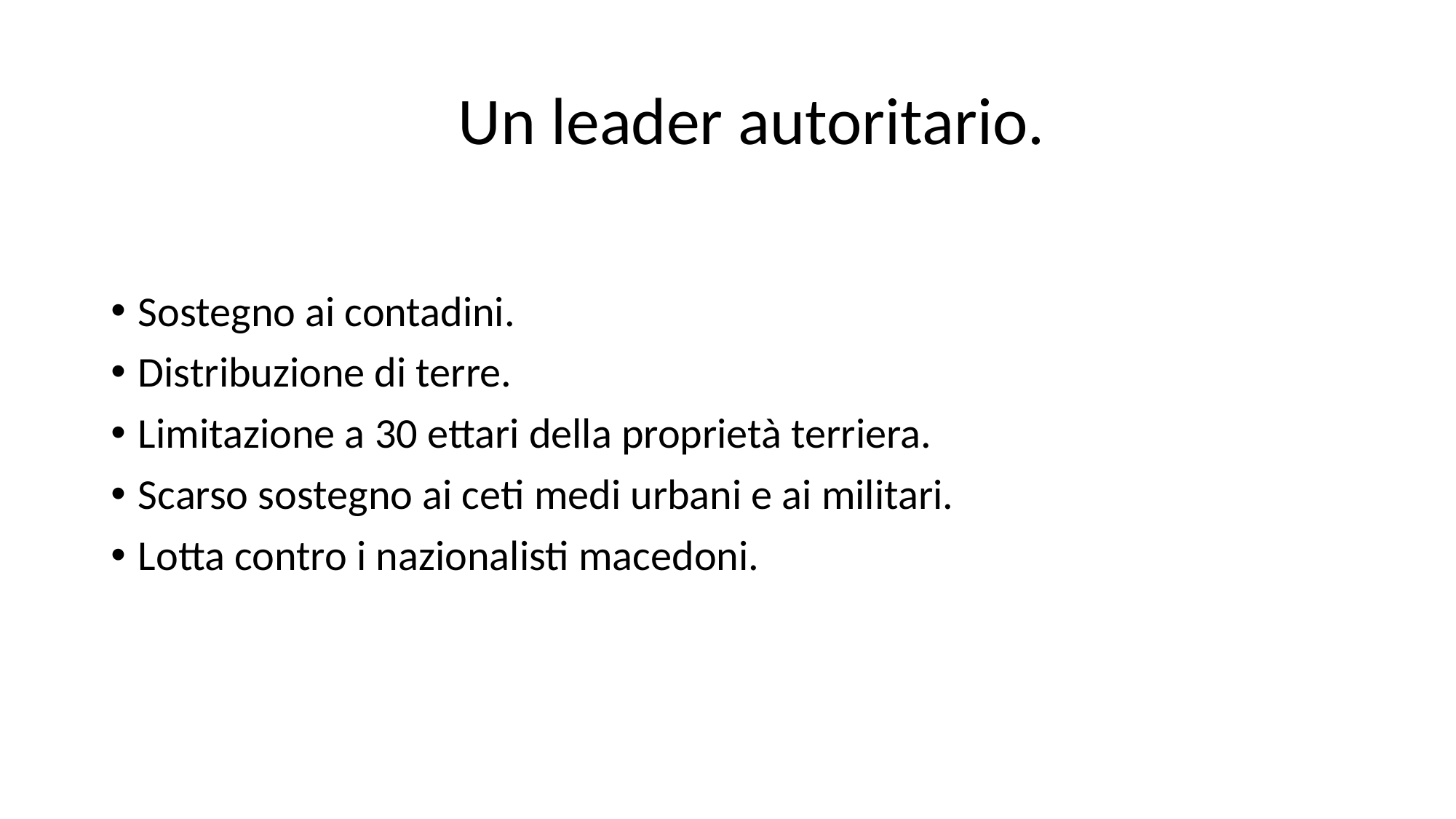

# Un leader autoritario.

Sostegno ai contadini.
Distribuzione di terre.
Limitazione a 30 ettari della proprietà terriera.
Scarso sostegno ai ceti medi urbani e ai militari.
Lotta contro i nazionalisti macedoni.